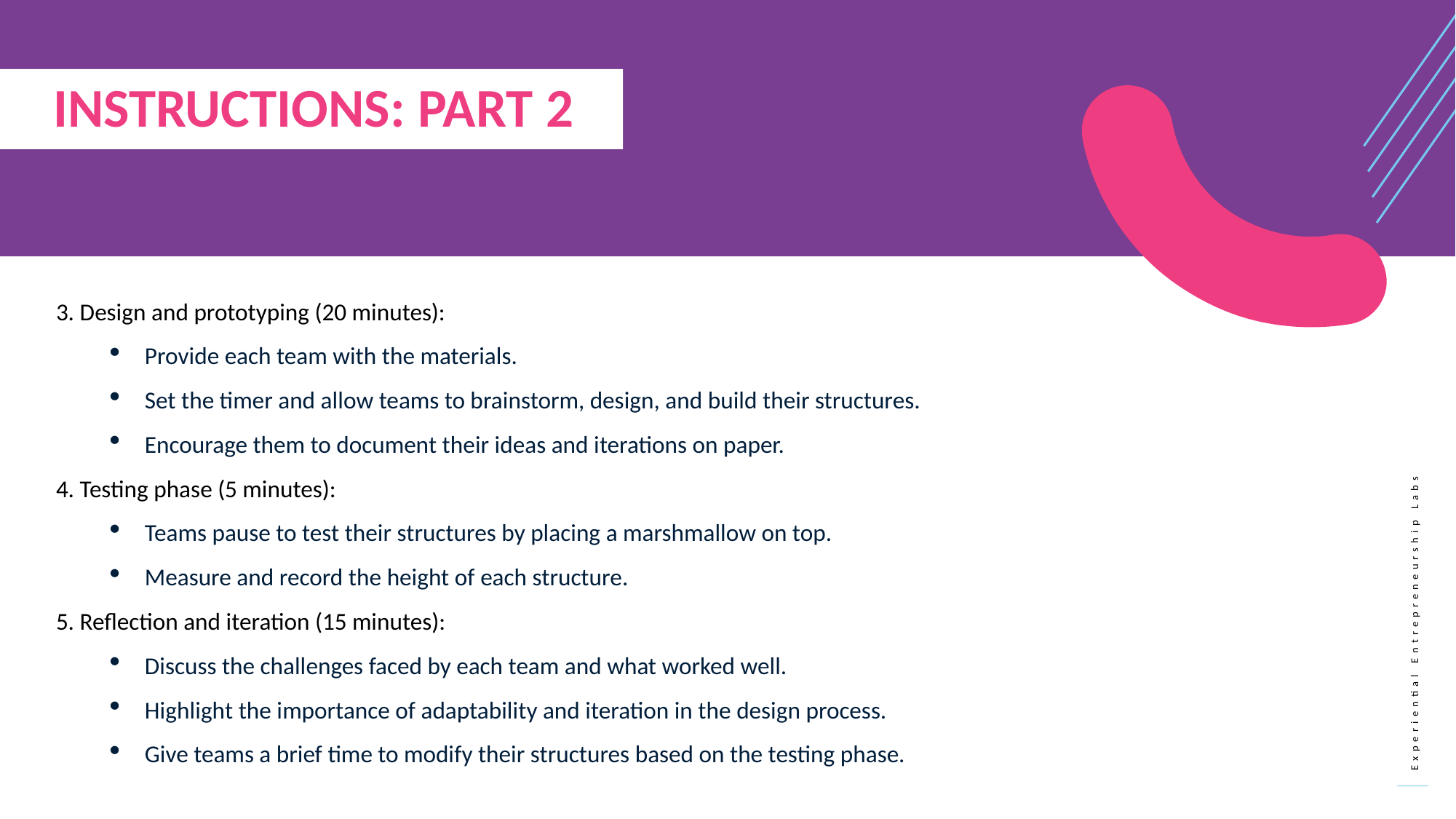

Instructions: part 2

3. Design and prototyping (20 minutes):
Provide each team with the materials.
Set the timer and allow teams to brainstorm, design, and build their structures.
Encourage them to document their ideas and iterations on paper.
4. Testing phase (5 minutes):
Teams pause to test their structures by placing a marshmallow on top.
Measure and record the height of each structure.
5. Reflection and iteration (15 minutes):
Discuss the challenges faced by each team and what worked well.
Highlight the importance of adaptability and iteration in the design process.
Give teams a brief time to modify their structures based on the testing phase.